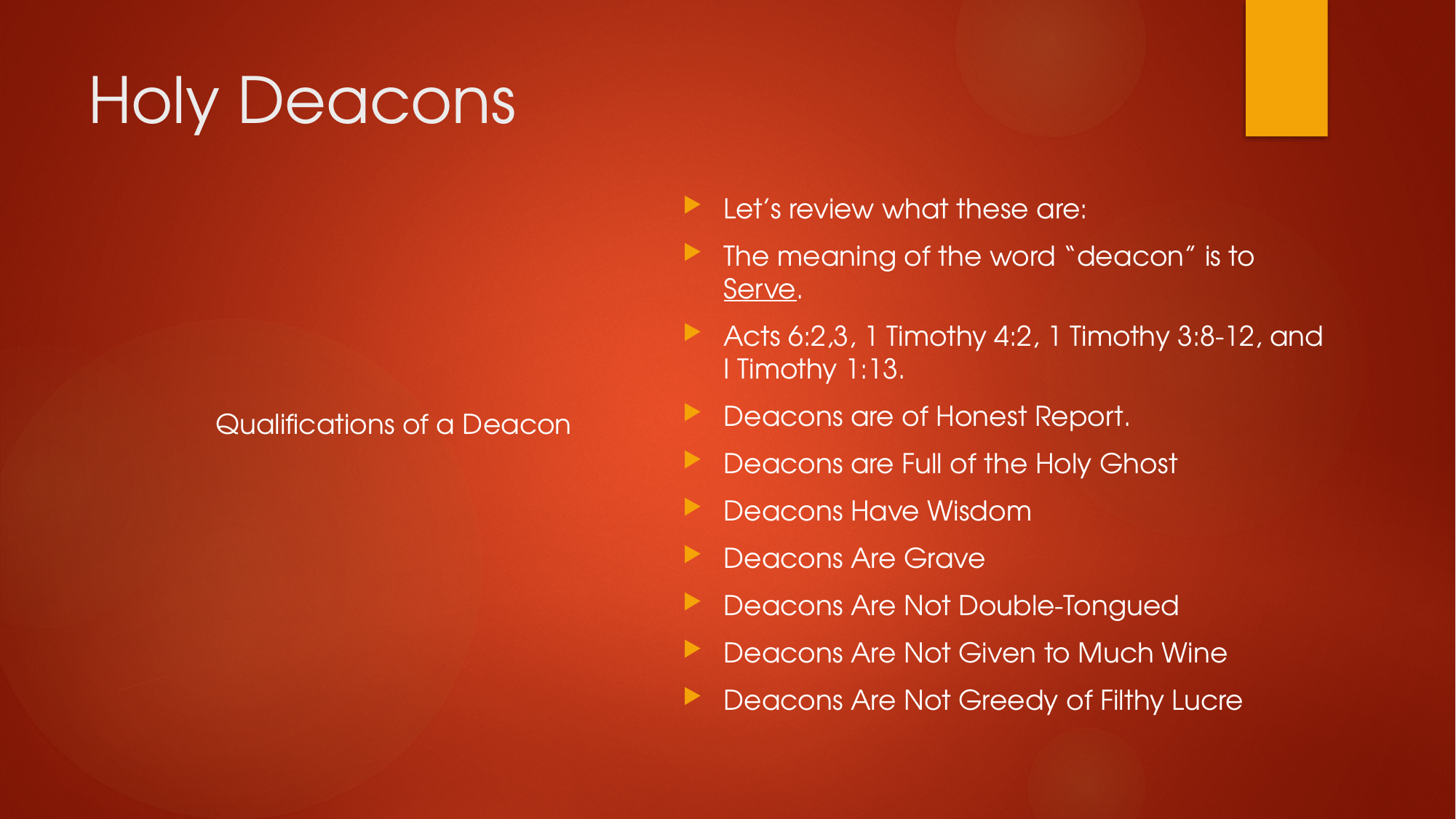

# Holy Deacons
Let’s review what these are:
The meaning of the word “deacon” is to Serve.
Acts 6:2,3, 1 Timothy 4:2, 1 Timothy 3:8-12, and  I Timothy 1:13.
Deacons are of Honest Report.
Deacons are Full of the Holy Ghost
Deacons Have Wisdom
Deacons Are Grave
Deacons Are Not Double-Tongued
Deacons Are Not Given to Much Wine
Deacons Are Not Greedy of Filthy Lucre

Qualifications of a Deacon